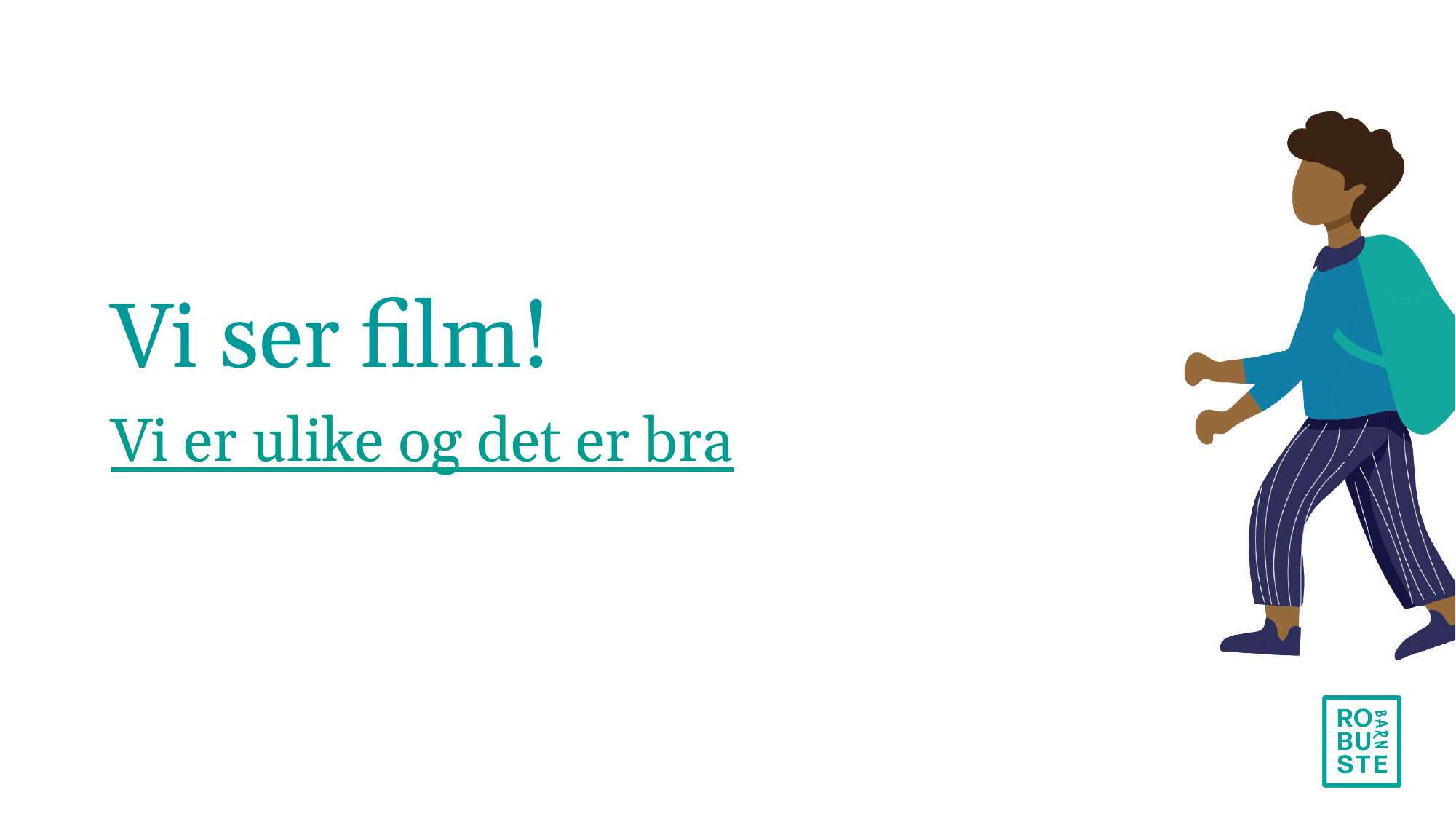

# Vi ser film!

Vi er ulike og det er bra